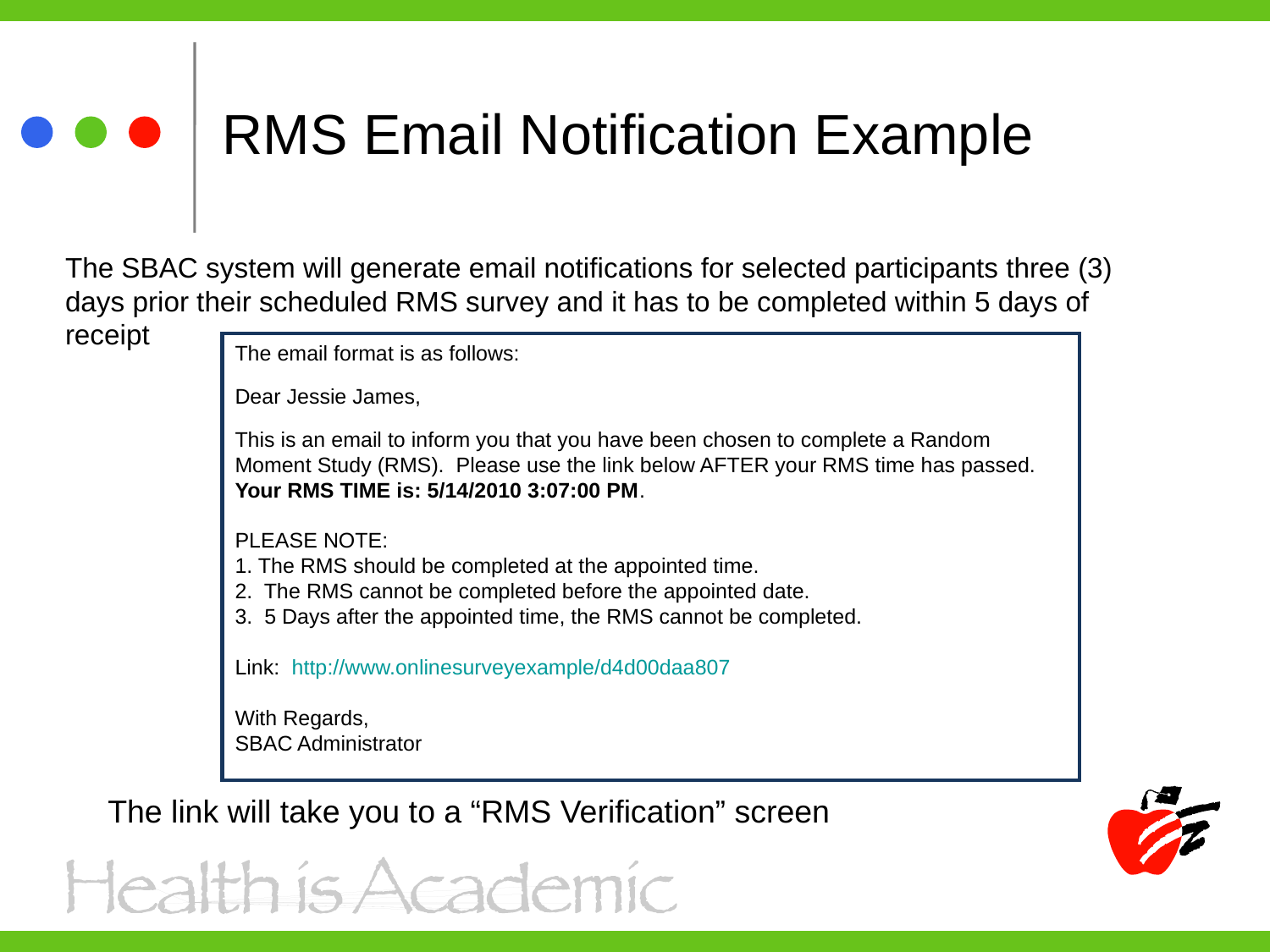

# RMS Email Notification Example
The SBAC system will generate email notifications for selected participants three (3) days prior their scheduled RMS survey and it has to be completed within 5 days of receipt
The email format is as follows:
Dear Jessie James,
This is an email to inform you that you have been chosen to complete a Random Moment Study (RMS).  Please use the link below AFTER your RMS time has passed.
Your RMS TIME is: 5/14/2010 3:07:00 PM.
PLEASE NOTE:
1. The RMS should be completed at the appointed time.
2.  The RMS cannot be completed before the appointed date.
3.  5 Days after the appointed time, the RMS cannot be completed.
Link:  http://www.onlinesurveyexample/d4d00daa807
With Regards,
SBAC Administrator

The link will take you to a “RMS Verification” screen